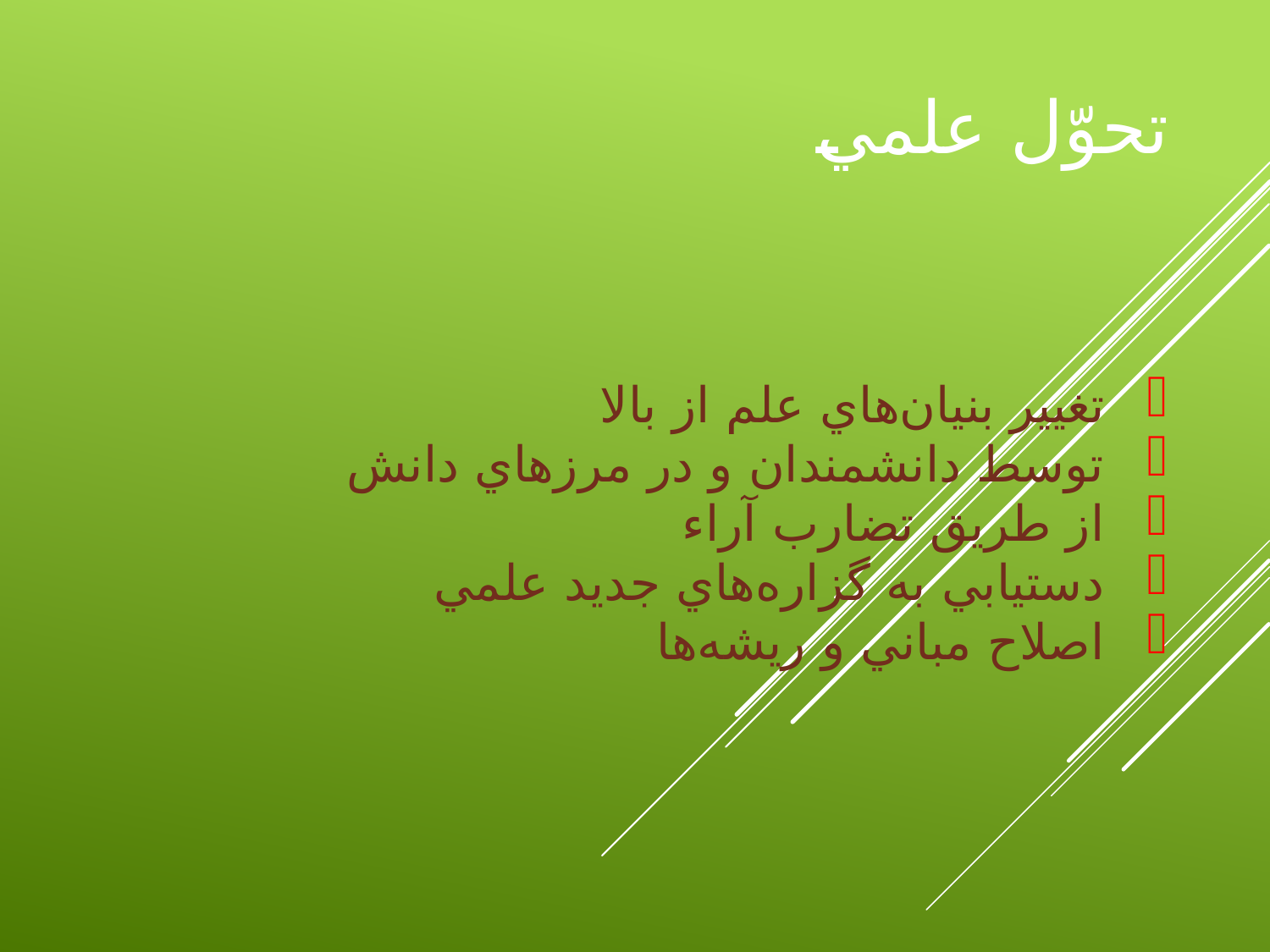

# تحوّل علمي
تغيير بنيان‌هاي علم از بالا
توسط دانشمندان و در مرزهاي دانش
از طريق تضارب آراء
دستيابي به گزاره‌هاي جديد علمي
اصلاح مباني و ريشه‌ها